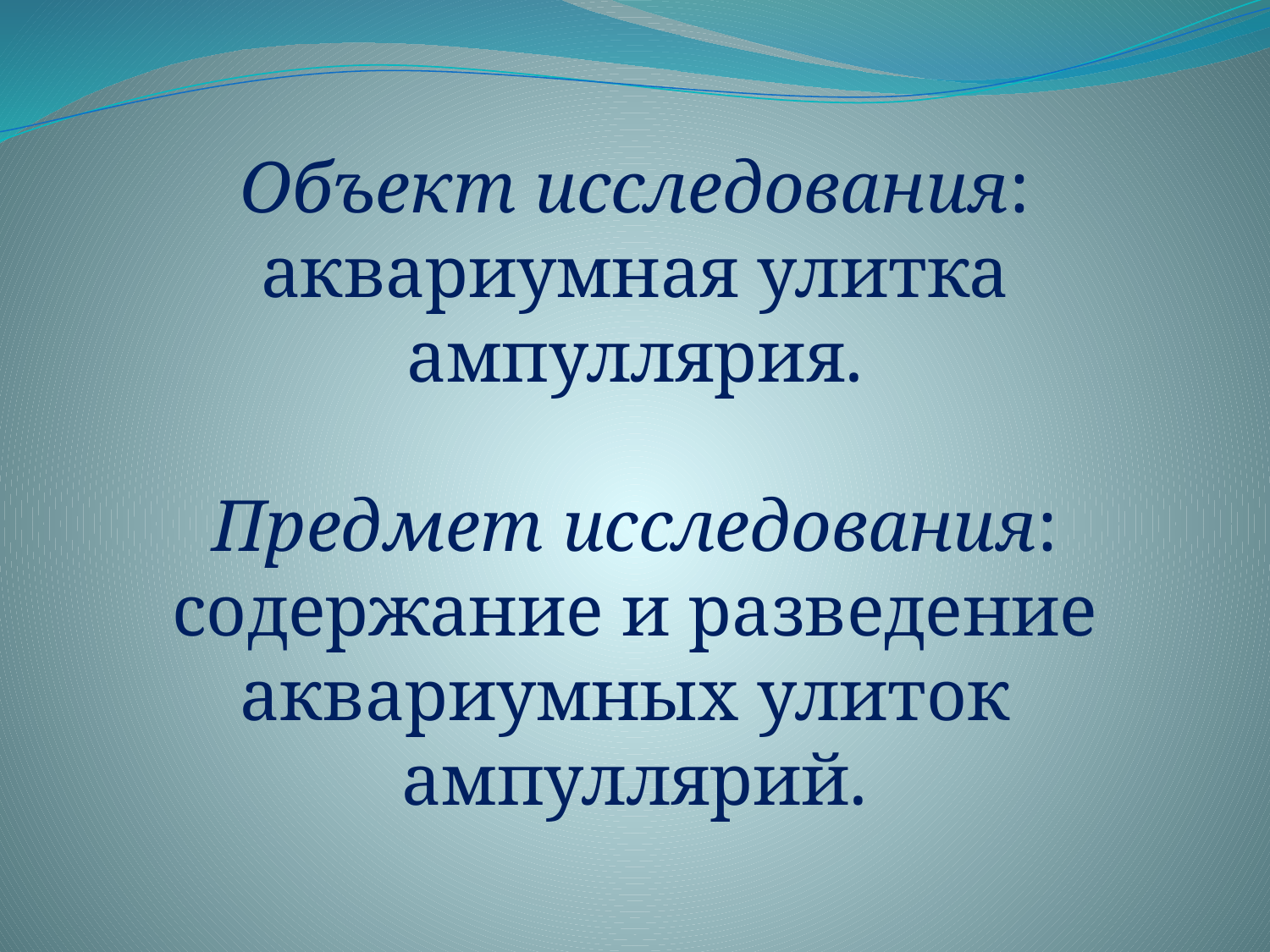

Объект исследования: аквариумная улитка ампуллярия.

Предмет исследования: содержание и разведение аквариумных улиток  ампуллярий.